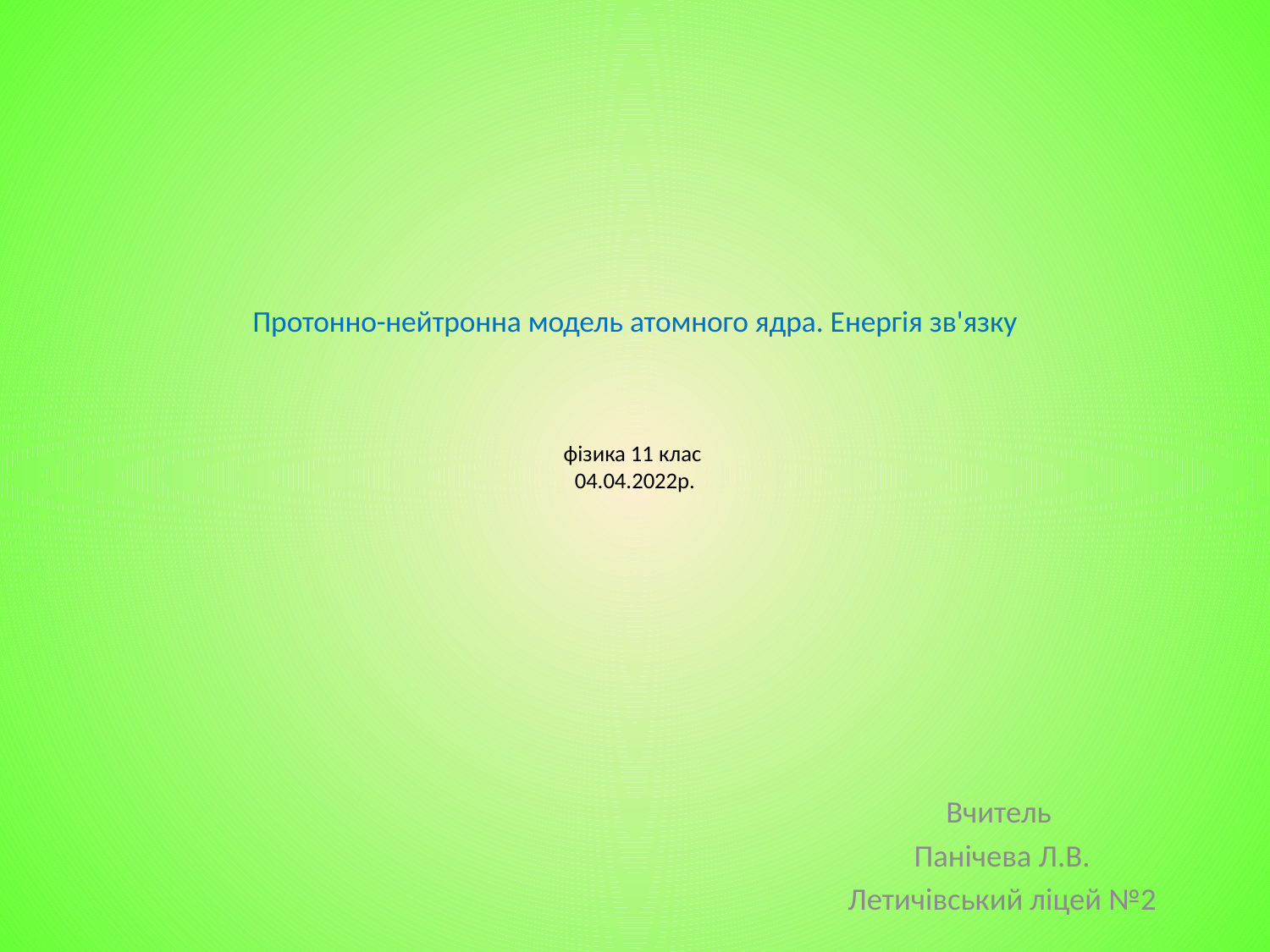

# Протонно-нейтронна модель атомного ядра. Енергія зв'язку фізика 11 клас 04.04.2022р.
Вчитель
Панічева Л.В.
Летичівський ліцей №2